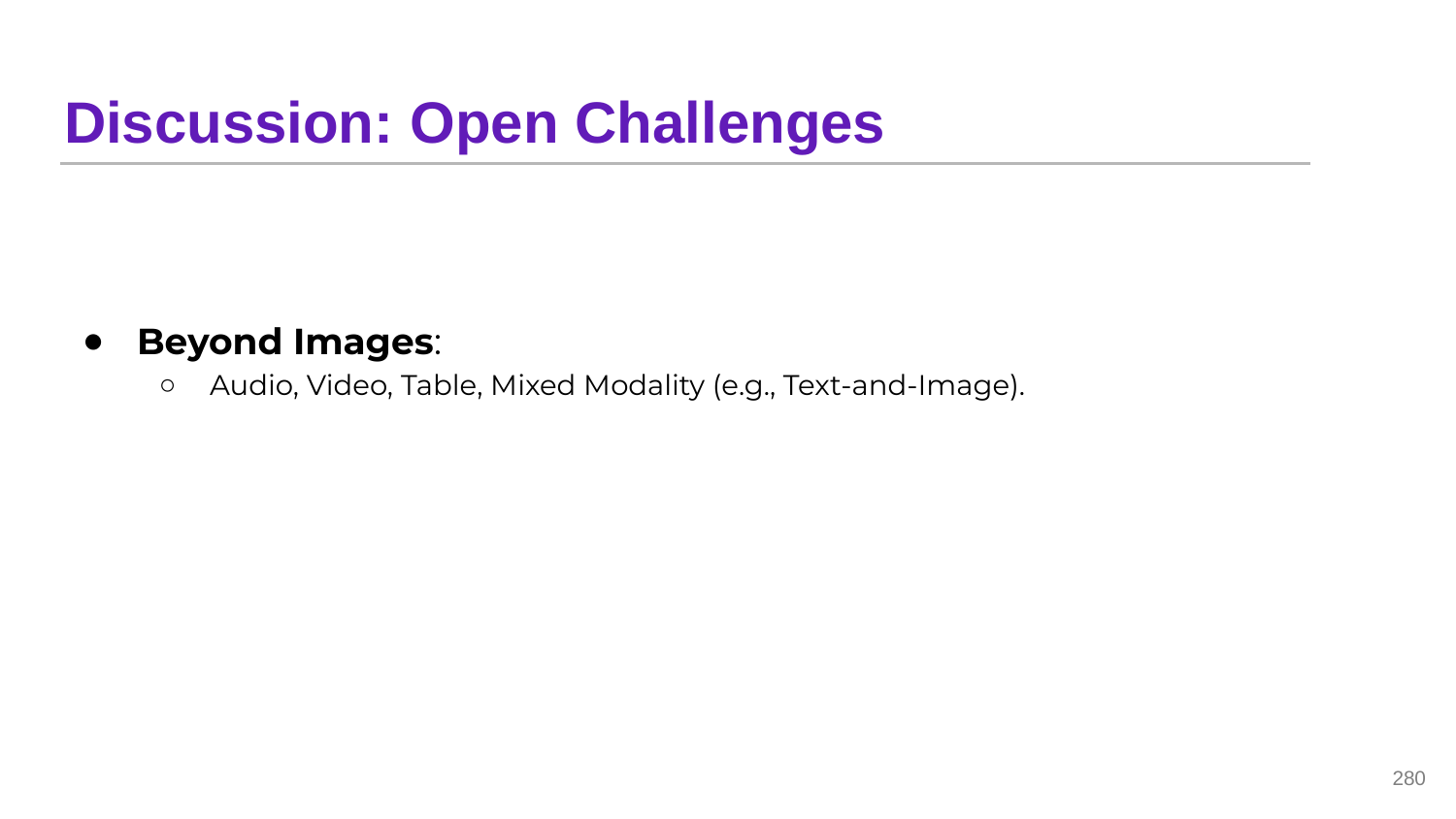

# Discussion: Open Challenges

Beyond Images:
Audio, Video, Table, Mixed Modality (e.g., Text-and-Image).
Limit of lexical representation:
An image can only be represented lexically if it can be effectively and precisely described in words.
In some cases, this is difficult.
280